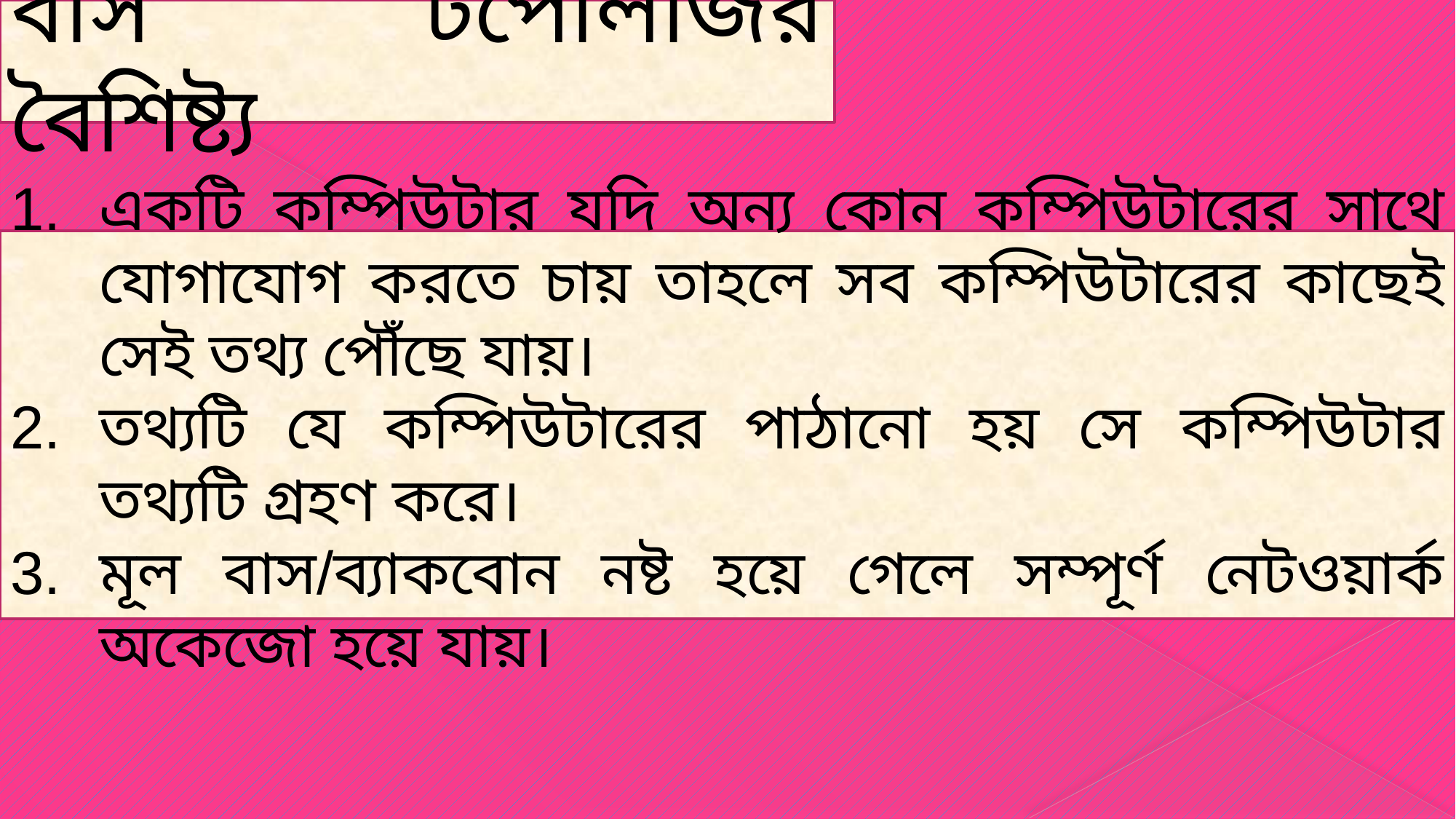

বাস টপোলজির বৈশিষ্ট্য
একটি কম্পিউটার যদি অন্য কোন কম্পিউটারের সাথে যোগাযোগ করতে চায় তাহলে সব কম্পিউটারের কাছেই সেই তথ্য পৌঁছে যায়।
তথ্যটি যে কম্পিউটারের পাঠানো হয় সে কম্পিউটার তথ্যটি গ্রহণ করে।
মূল বাস/ব্যাকবোন নষ্ট হয়ে গেলে সম্পূর্ণ নেটওয়ার্ক অকেজো হয়ে যায়।